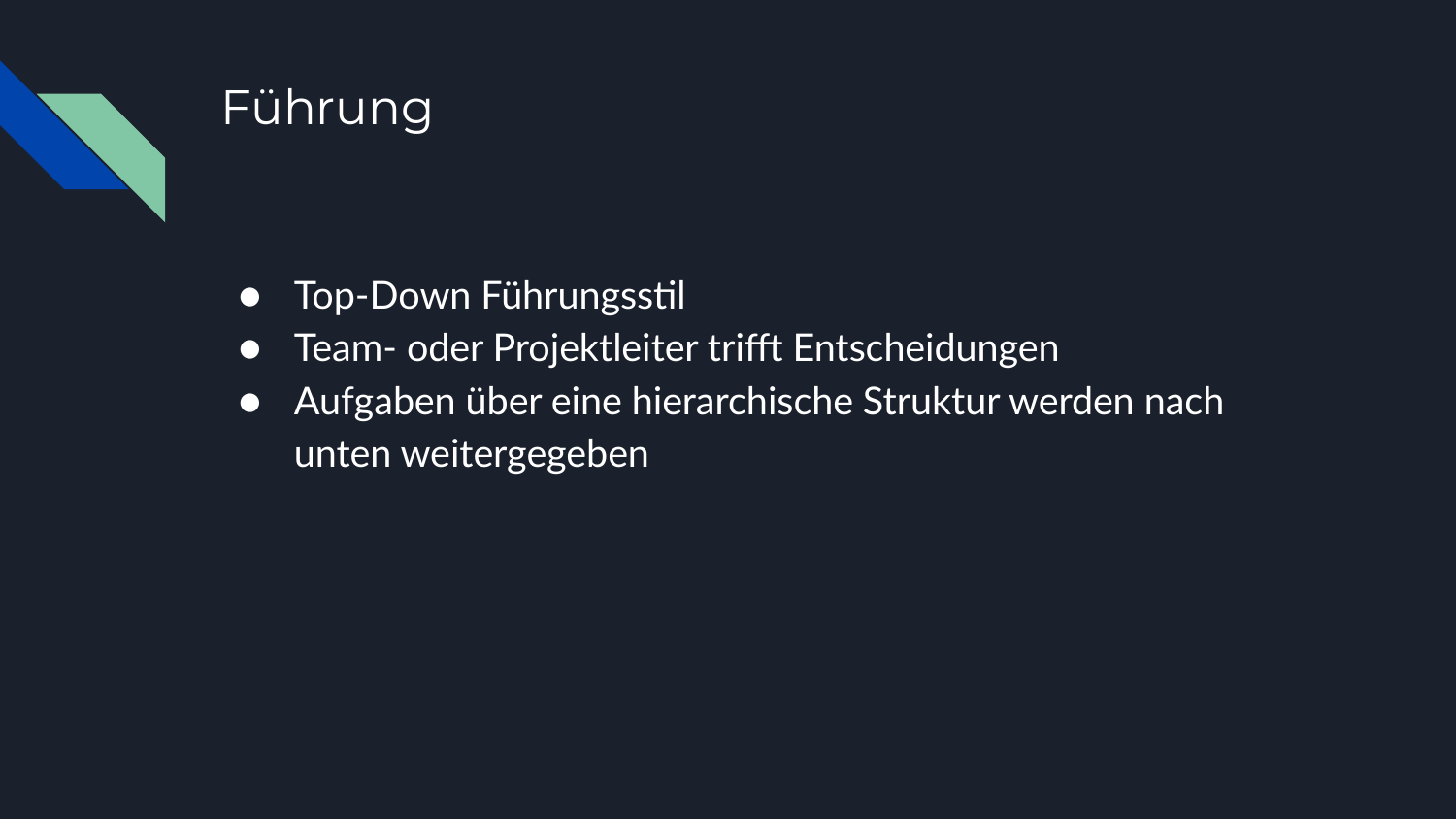

# Führung
Top-Down Führungsstil
Team- oder Projektleiter trifft Entscheidungen
Aufgaben über eine hierarchische Struktur werden nach unten weitergegeben